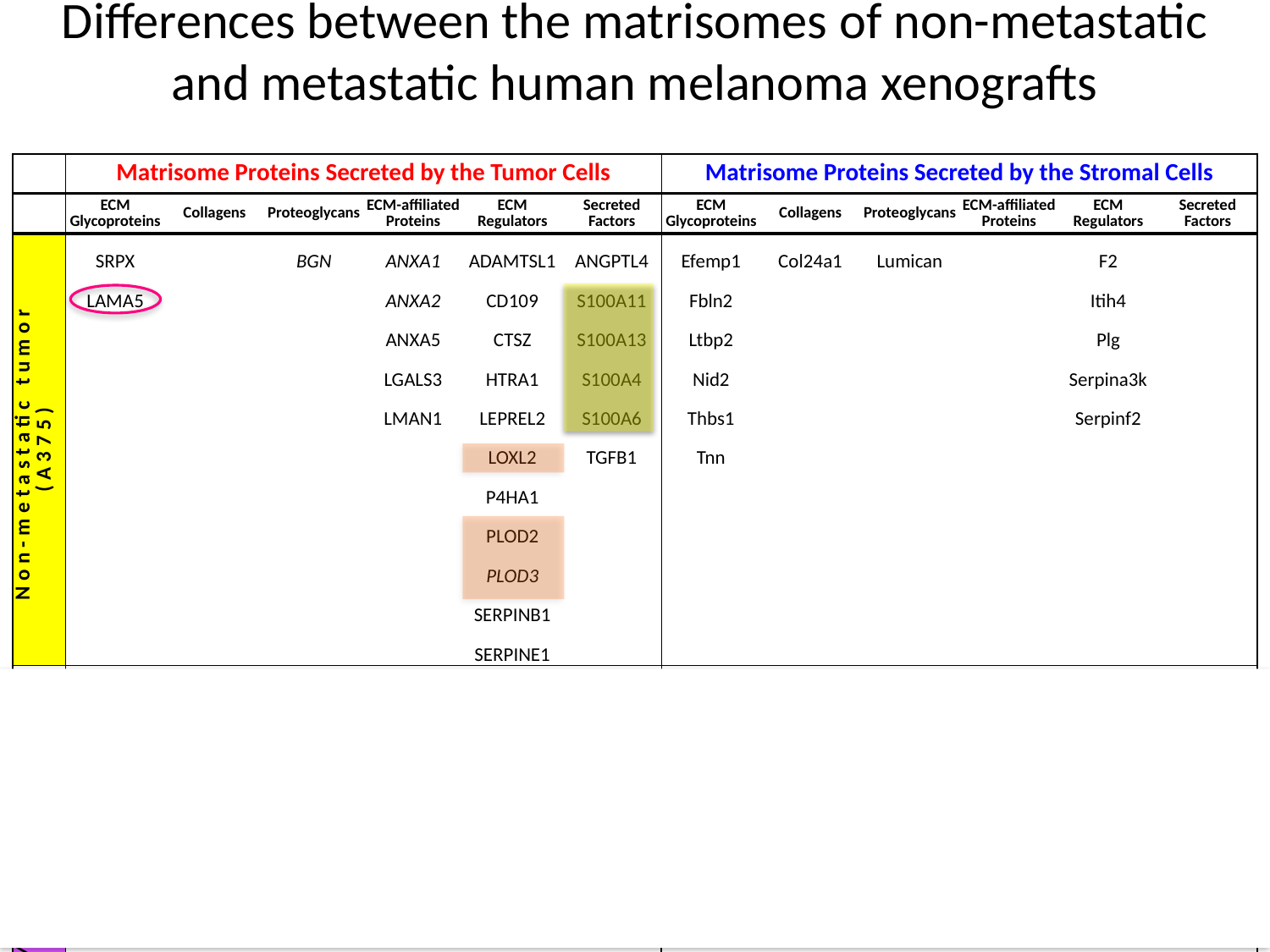

# Differences between the matrisomes of non-metastatic and metastatic human melanoma xenografts
|  | Matrisome Proteins Secreted by the Tumor Cells |  |  |  |  |  | Matrisome Proteins Secreted by the Stromal Cells |  |  |  |  |  |
| --- | --- | --- | --- | --- | --- | --- | --- | --- | --- | --- | --- | --- |
|  | ECM Glycoproteins | Collagens | Proteoglycans | ECM-affiliated Proteins | ECM Regulators | Secreted Factors | ECM Glycoproteins | Collagens | Proteoglycans | ECM-affiliated Proteins | ECM Regulators | Secreted Factors |
| Non-metastatic tumor (A375) | SRPX |  | BGN | ANXA1 | ADAMTSL1 | ANGPTL4 | Efemp1 | Col24a1 | Lumican |  | F2 |  |
|  | LAMA5 |  |  | ANXA2 | CD109 | S100A11 | Fbln2 |  |  |  | Itih4 |  |
|  |  |  |  | ANXA5 | CTSZ | S100A13 | Ltbp2 |  |  |  | Plg |  |
|  |  |  |  | LGALS3 | HTRA1 | S100A4 | Nid2 |  |  |  | Serpina3k |  |
|  |  |  |  | LMAN1 | LEPREL2 | S100A6 | Thbs1 |  |  |  | Serpinf2 |  |
|  |  |  |  |  | LOXL2 | TGFB1 | Tnn |  |  |  |  |  |
|  |  |  |  |  | P4HA1 |  |  |  |  |  |  |  |
|  |  |  |  |  | PLOD2 |  |  |  |  |  |  |  |
|  |  |  |  |  | PLOD3 |  |  |  |  |  |  |  |
|  |  |  |  |  | SERPINB1 |  |  |  |  |  |  |  |
|  |  |  |  |  | SERPINE1 |  |  |  |  |  |  |  |
|  |  |  |  |  |  |  |  |  |  |  |  |  |
| Metastatic tumor (MA2) | EMILIN1 | COL21A1 | Link1 | CSPG4 | LOXL3 |  | Cilp | Col13a1 |  |  | Itih1 |  |
|  | EMILIN3 | COL8A2 |  |  | LOXL4 |  | Emilin2 | Col25a1 |  |  |  |  |
|  | HMCN1 |  |  |  |  |  | Lama5 | Col27a1 |  |  |  |  |
|  | PXDN |  |  |  |  |  |  | Col28a1 |  |  |  |  |
|  |  |  |  |  |  |  |  | Col6a5 |  |  |  |  |
|  |  |  |  |  |  |  |  | Col6a6 |  |  |  |  |